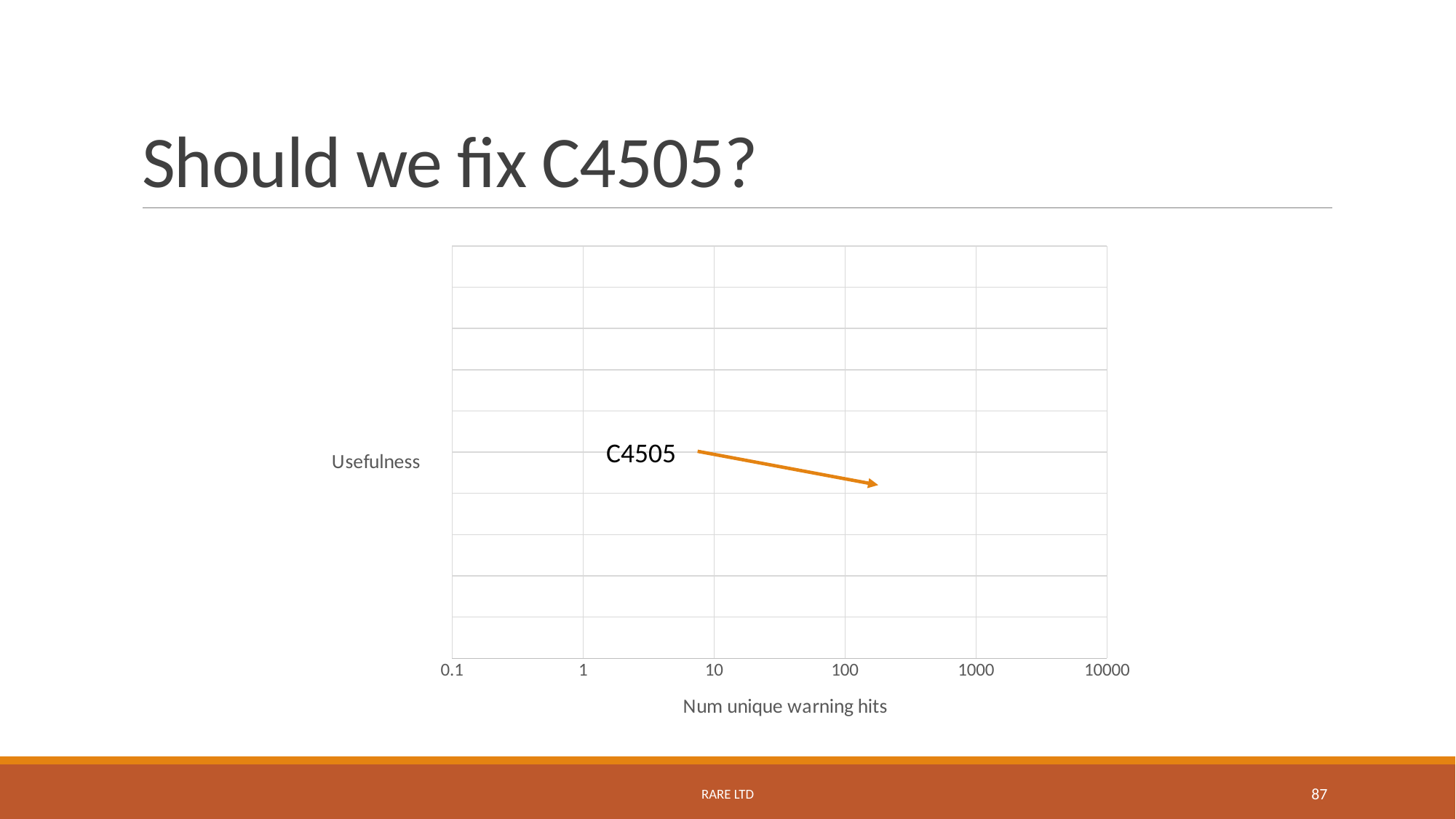

# Should we fix C4505?

### Chart

| Category |  |  |  |
|---|---|---|---|
C4505
Rare Ltd
87